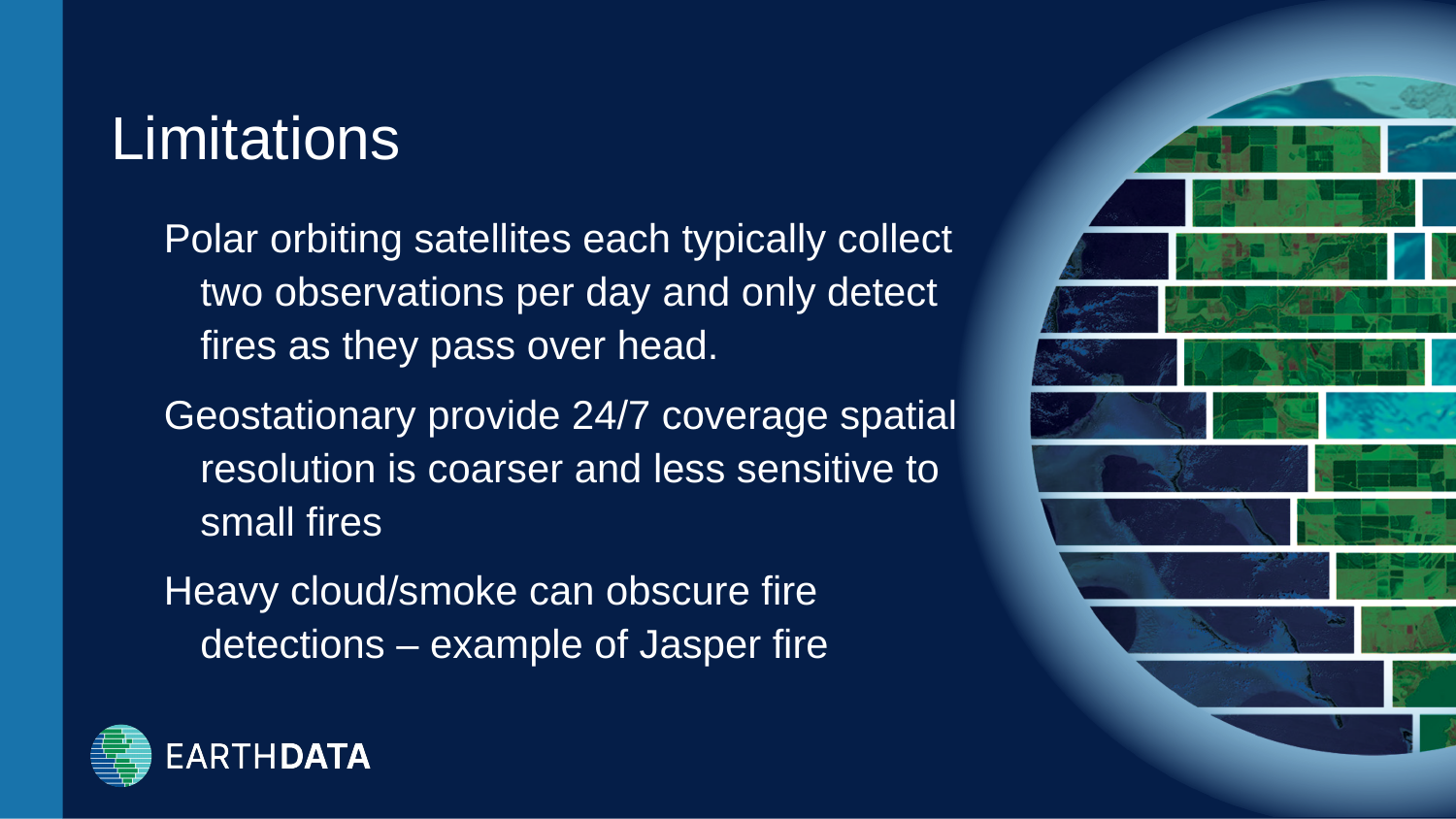

# Limitations
Polar orbiting satellites each typically collect two observations per day and only detect fires as they pass over head.
Geostationary provide 24/7 coverage spatial resolution is coarser and less sensitive to small fires
Heavy cloud/smoke can obscure fire detections – example of Jasper fire